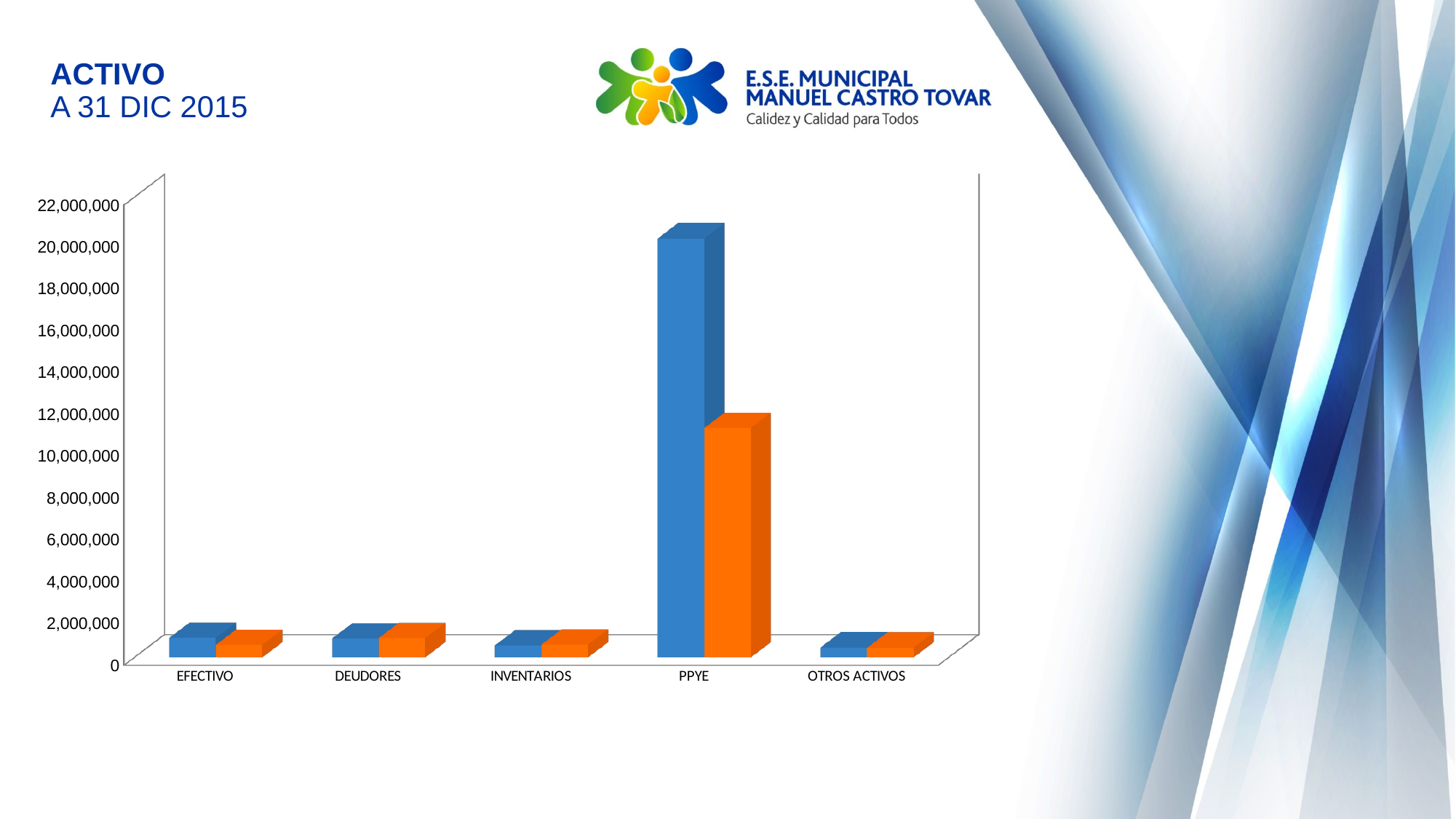

# ACTIVO A 31 DIC 2015

[unsupported chart]